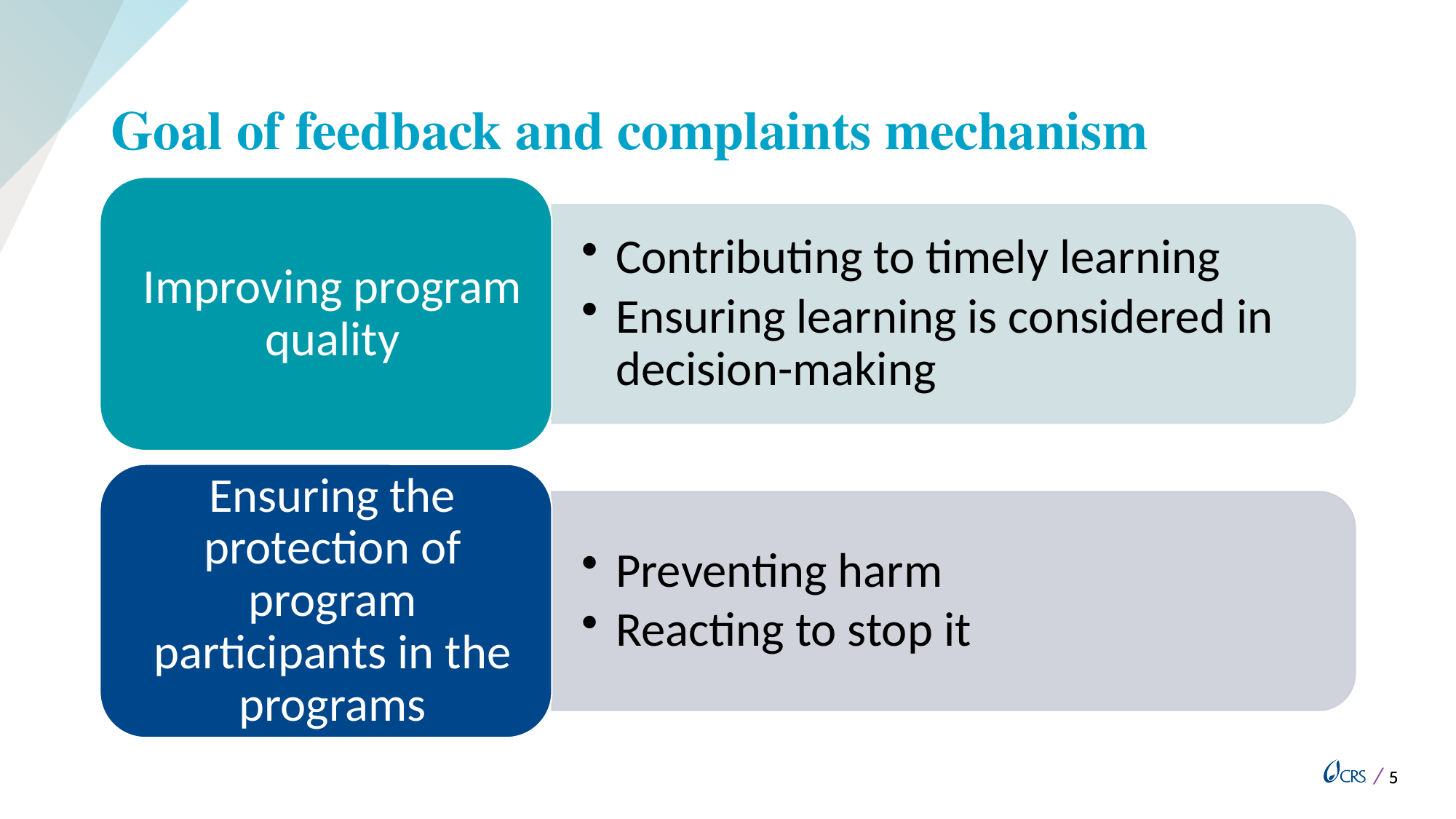

# Goal of feedback and complaints mechanism
Contributing to timely learning
Ensuring learning is considered in decision-making
Improving program quality
Preventing harm
Reacting to stop it
Ensuring the protection of program participants in the programs